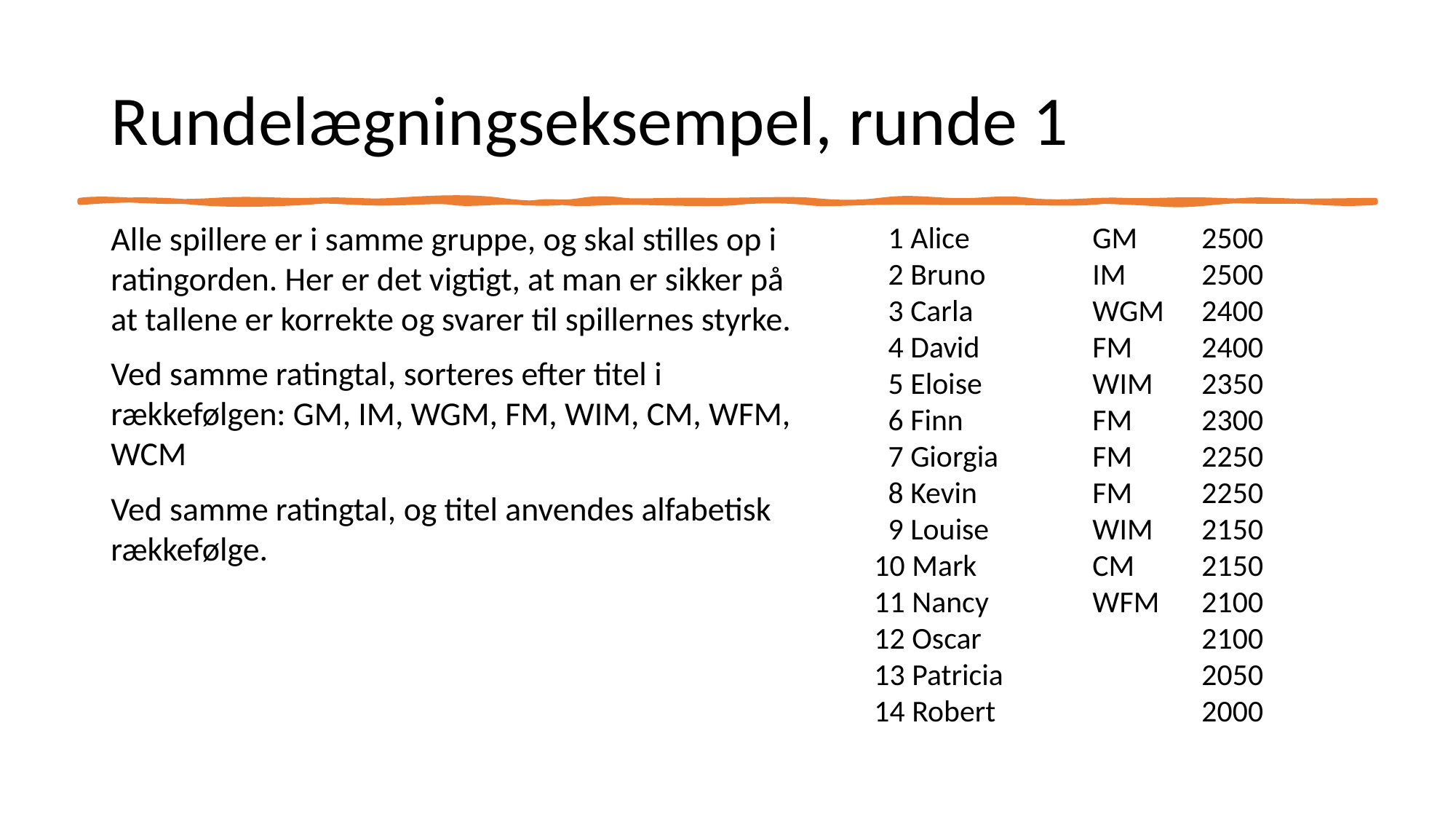

# Rundelægningseksempel, runde 1

Alle spillere er i samme gruppe, og skal stilles op i ratingorden. Her er det vigtigt, at man er sikker på at tallene er korrekte og svarer til spillernes styrke.

  1 Alice		GM	2500
  2 Bruno	IM	2500
  3 Carla		WGM	2400
  4 David		FM	2400
  5 Eloise		WIM	2350
  6 Finn		FM	2300
  7 Giorgia	FM 	2250
  8 Kevin		FM	2250
  9 Louise	WIM	2150
10 Mark		CM	2150
11 Nancy	WFM	2100
12 Oscar			2100
13 Patricia	 	2050
14 Robert	 	2000
Ved samme ratingtal, sorteres efter titel i rækkefølgen: GM, IM, WGM, FM, WIM, CM, WFM, WCM

Ved samme ratingtal, og titel anvendes alfabetisk rækkefølge.